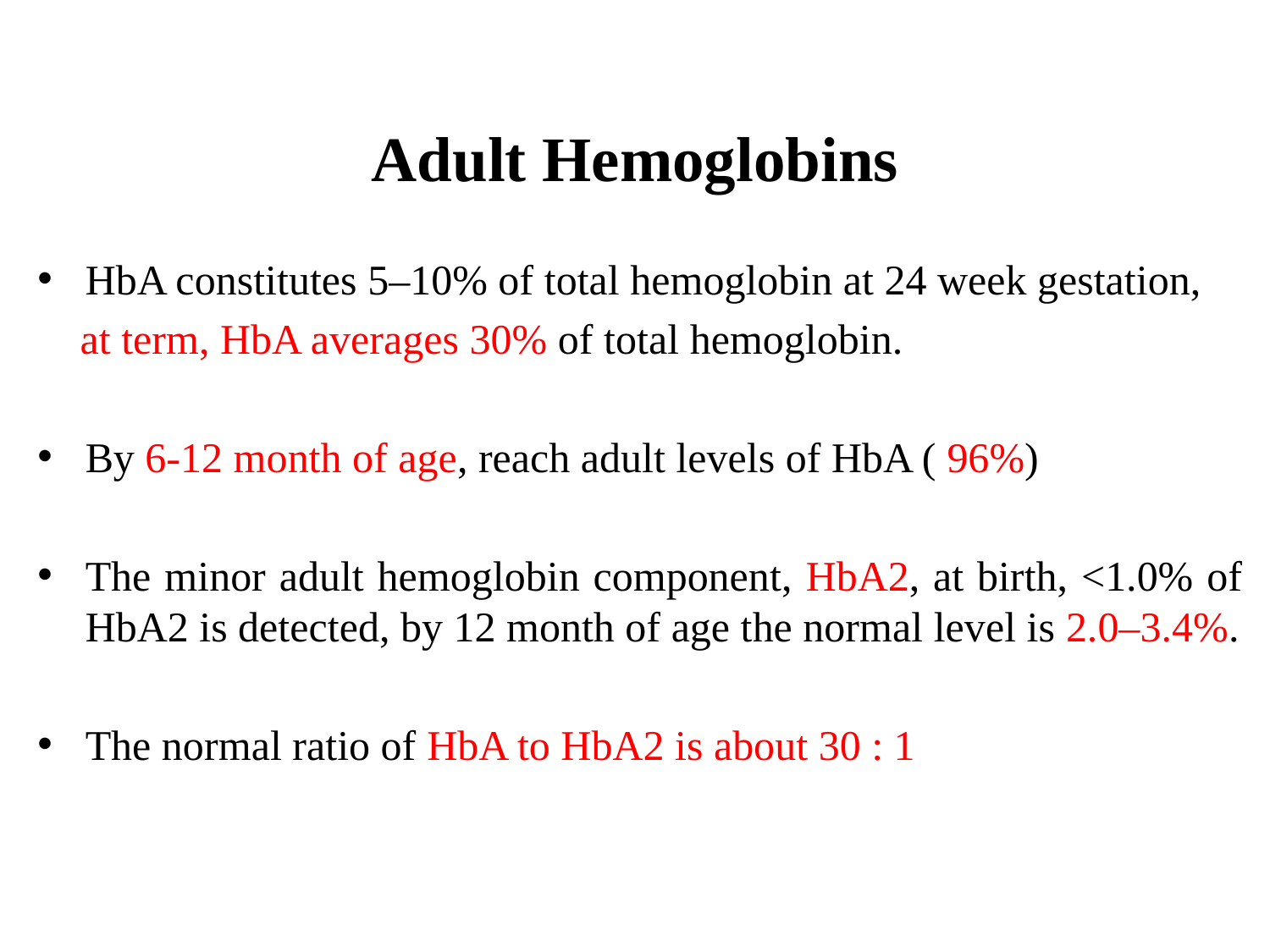

# Adult Hemoglobins
HbA constitutes 5–10% of total hemoglobin at 24 week gestation,
    at term, HbA averages 30% of total hemoglobin.

By 6-12 month of age, reach adult levels of HbA ( 96%)

The minor adult hemoglobin component, HbA2, at birth, <1.0% of HbA2 is detected, by 12 month of age the normal level is 2.0–3.4%.

The normal ratio of HbA to HbA2 is about 30 : 1